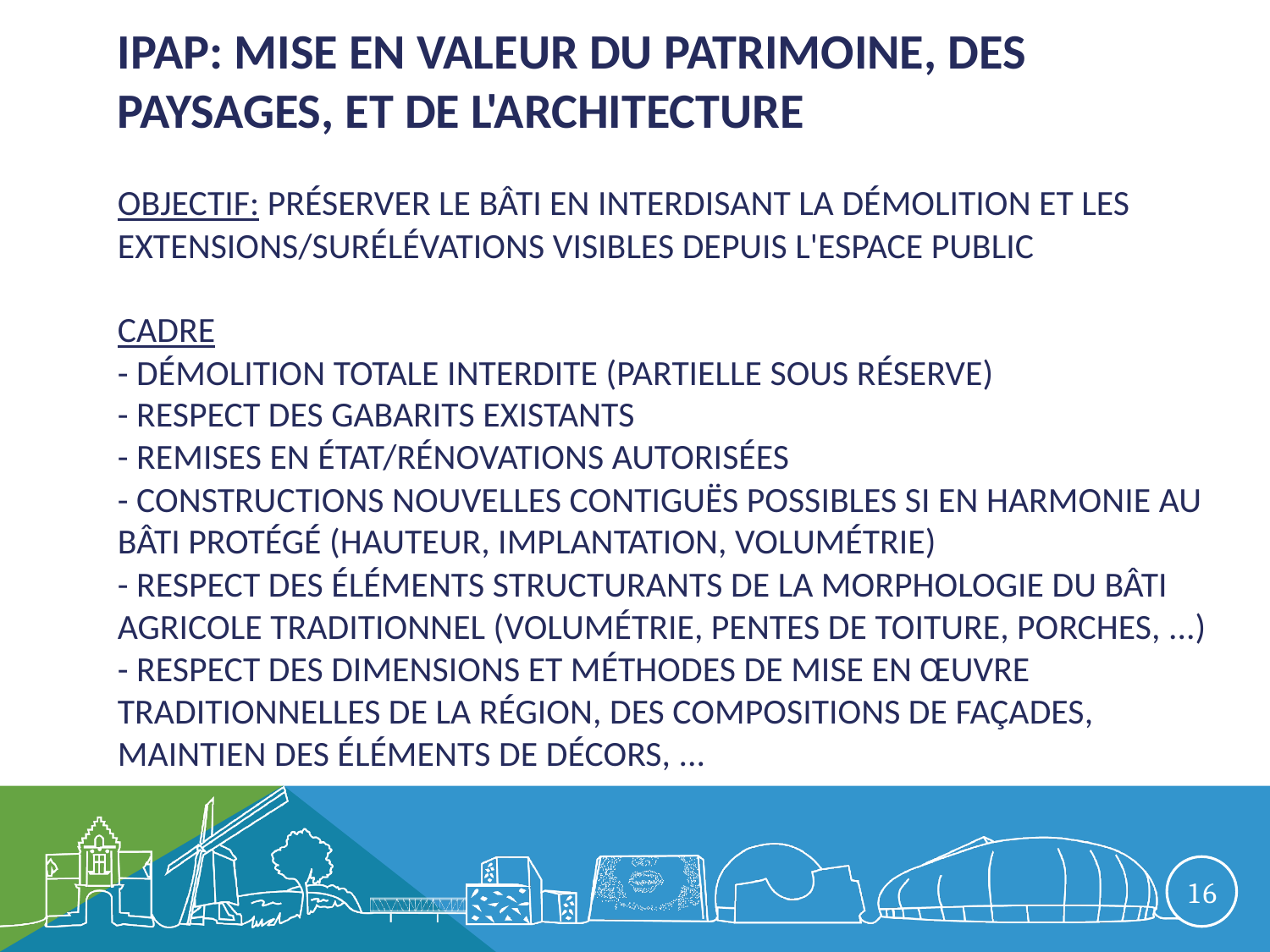

# IPAP: mise en valeur du patrimoine, des paysages, et de l'architecture Objectif: préserver le bâti en interdisant la démolition et les extensions/surélévations visibles depuis l'espace public Cadre - démolition totale interdite (partielle sous réserve) - respect des gabarits existants - remises en état/rénovations autorisées - constructions nouvelles contiguës possibles si en harmonie au bâti protégé (hauteur, implantation, volumétrie) - respect des éléments structurants de la morphologie du bâti agricole traditionnel (volumétrie, pentes de toiture, porches, ...) - respect des dimensions et méthodes de mise en œuvre traditionnelles de la région, des compositions de façades, maintien des éléments de décors, ...
16